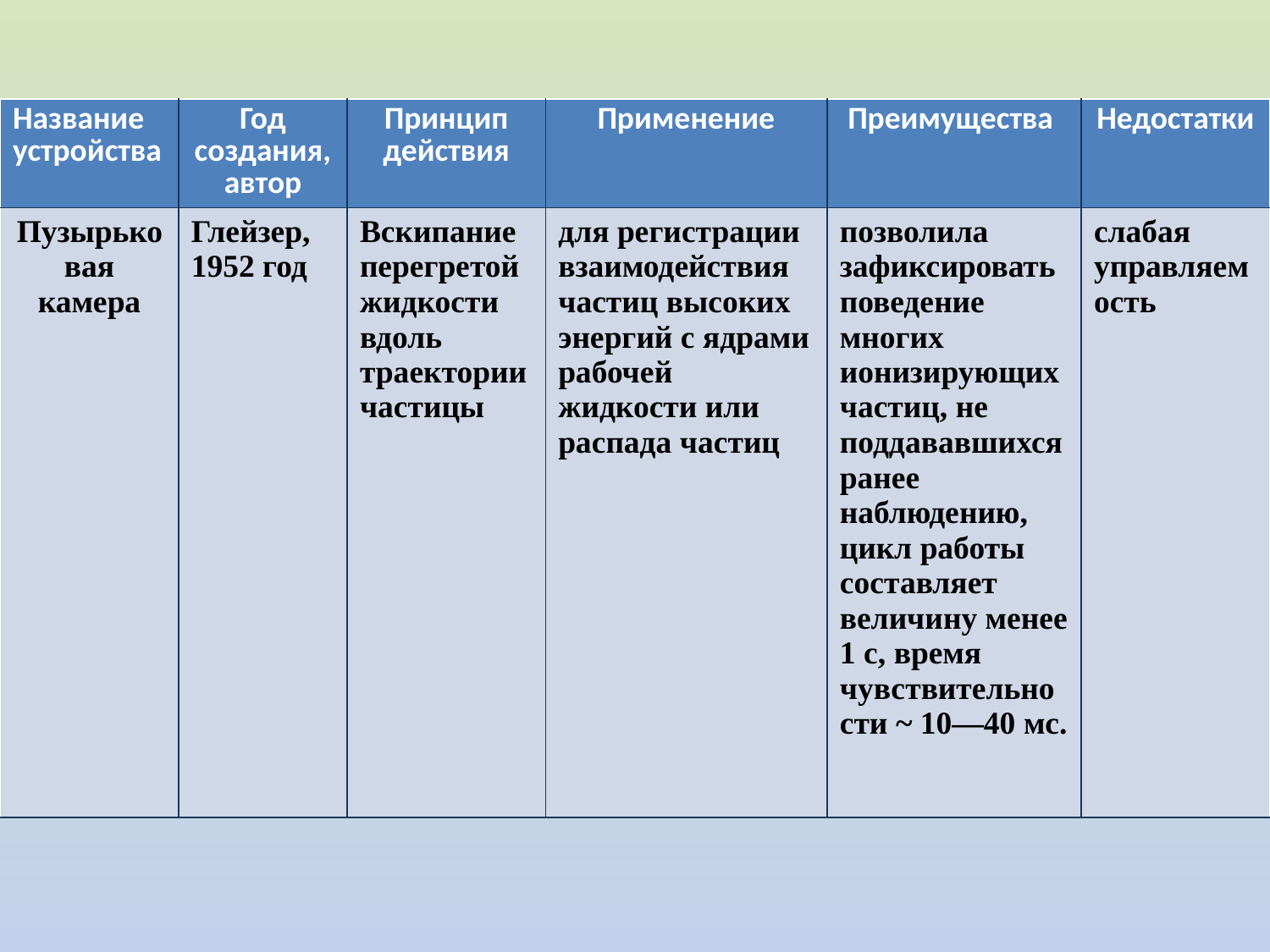

| Название устройства | Год создания, автор | Принцип действия | Применение | Преимущества | Недостатки |
| --- | --- | --- | --- | --- | --- |
| Пузырьковая камера | Глейзер, 1952 год | Вскипание перегретой жидкости вдоль траектории частицы | для регистрации взаимодействия частиц высоких энергий с ядрами рабочей жидкости или распада частиц | позволила зафиксировать поведение многих ионизирующих частиц, не поддававшихся ранее наблюдению, цикл работы составляет величину менее 1 с, время чувствительности ~ 10—40 мс. | слабая управляемость |